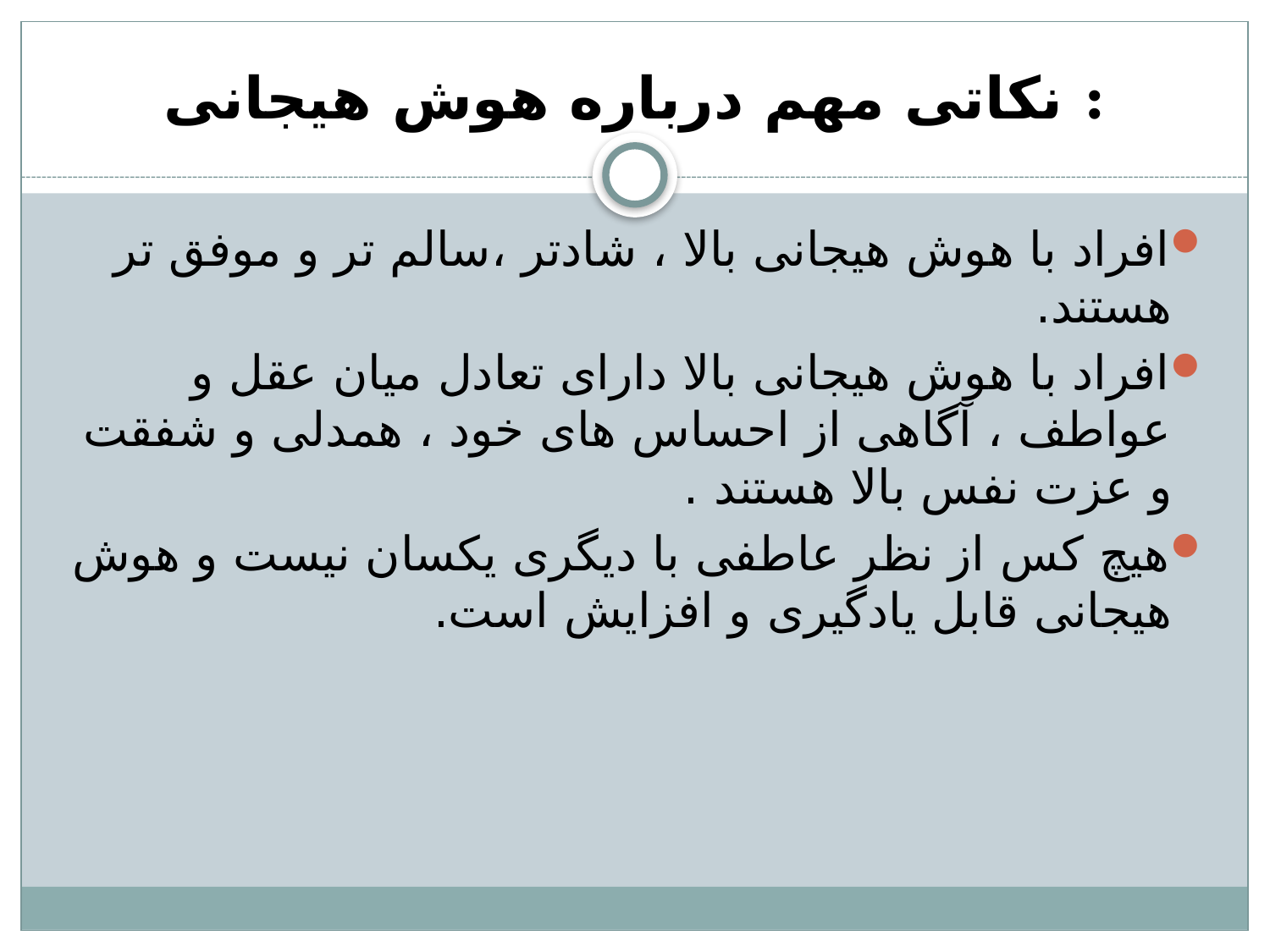

# نکاتی مهم درباره هوش هیجانی :
افراد با هوش هیجانی بالا ، شادتر ،سالم تر و موفق تر هستند.
افراد با هوش هیجانی بالا دارای تعادل میان عقل و عواطف ، آگاهی از احساس های خود ، همدلی و شفقت و عزت نفس بالا هستند .
هیچ کس از نظر عاطفی با دیگری یکسان نیست و هوش هیجانی قابل یادگیری و افزایش است.